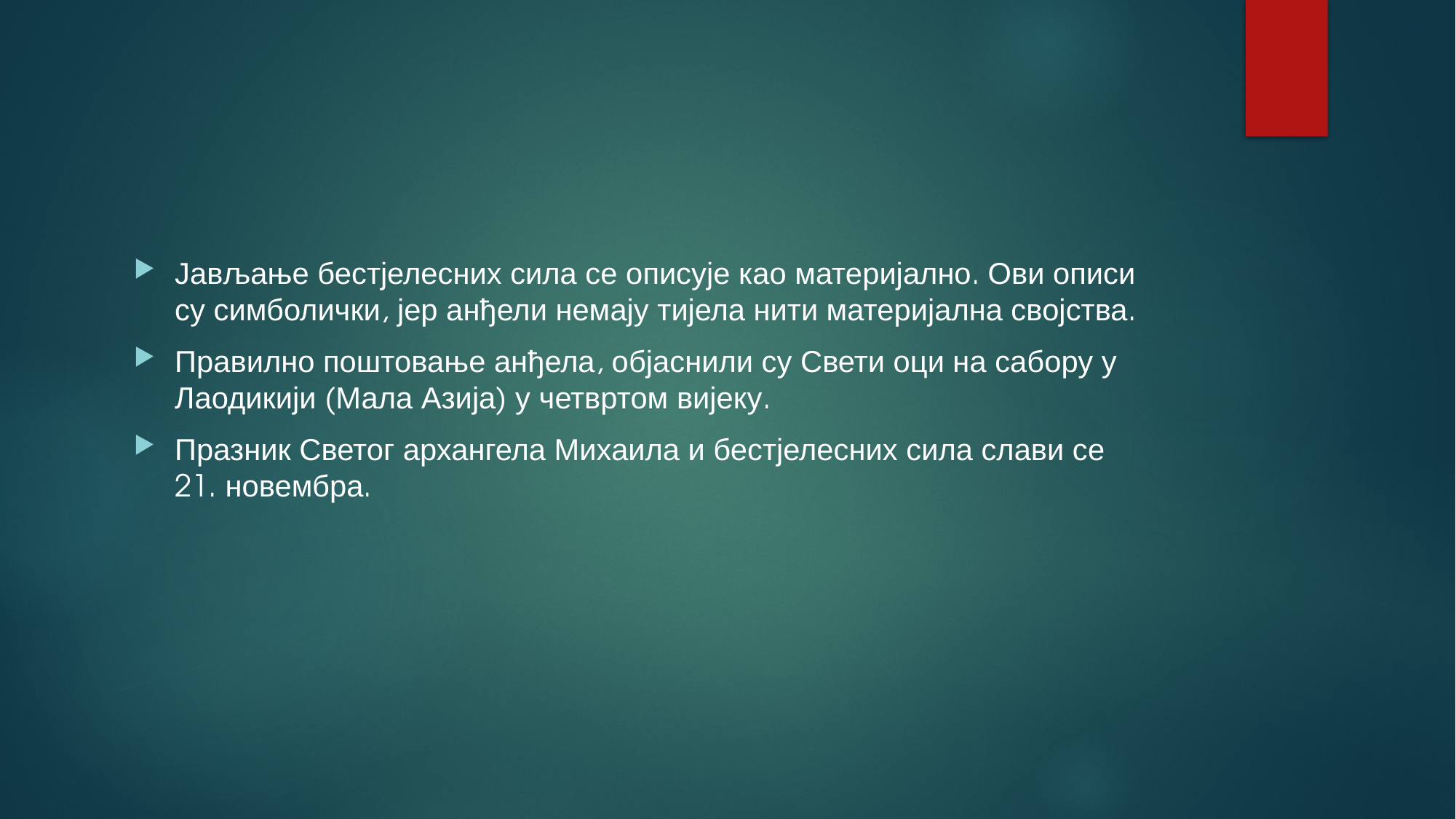

Јављање бестјелесних сила се описује као материјално. Ови описи су симболички, јер анђели немају тијела нити материјална својства.
Правилно поштовање анђела, објаснили су Свети оци на сабору у Лаодикији (Мала Азија) у четвртом вијеку.
Празник Светог архангела Михаила и бестјелесних сила слави се 21. новембра.